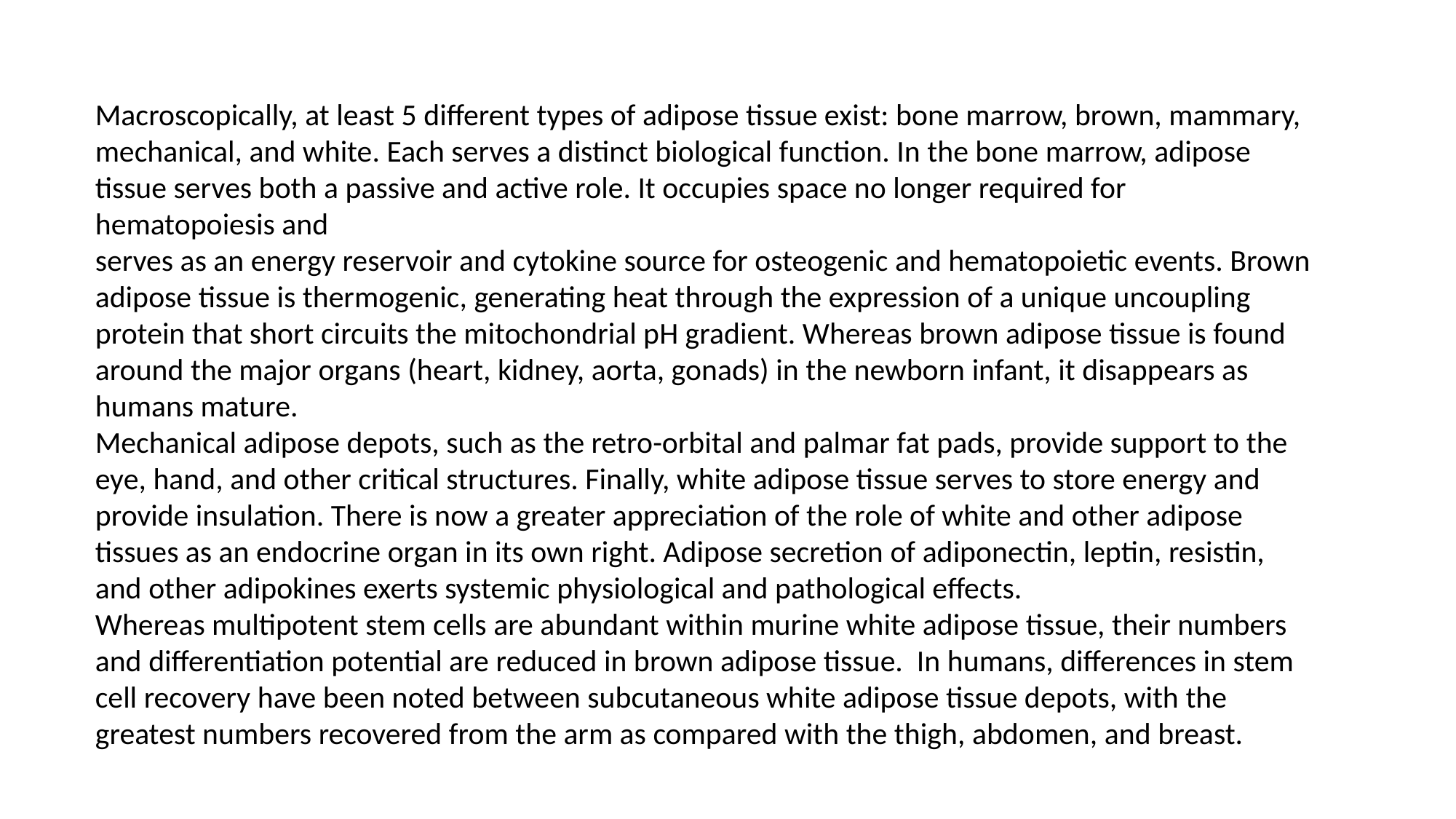

Macroscopically, at least 5 different types of adipose tissue exist: bone marrow, brown, mammary, mechanical, and white. Each serves a distinct biological function. In the bone marrow, adipose tissue serves both a passive and active role. It occupies space no longer required for hematopoiesis and
serves as an energy reservoir and cytokine source for osteogenic and hematopoietic events. Brown adipose tissue is thermogenic, generating heat through the expression of a unique uncoupling protein that short circuits the mitochondrial pH gradient. Whereas brown adipose tissue is found around the major organs (heart, kidney, aorta, gonads) in the newborn infant, it disappears as humans mature.
Mechanical adipose depots, such as the retro-orbital and palmar fat pads, provide support to the eye, hand, and other critical structures. Finally, white adipose tissue serves to store energy and provide insulation. There is now a greater appreciation of the role of white and other adipose tissues as an endocrine organ in its own right. Adipose secretion of adiponectin, leptin, resistin, and other adipokines exerts systemic physiological and pathological effects.
Whereas multipotent stem cells are abundant within murine white adipose tissue, their numbers and differentiation potential are reduced in brown adipose tissue.  In humans, differences in stem cell recovery have been noted between subcutaneous white adipose tissue depots, with the greatest numbers recovered from the arm as compared with the thigh, abdomen, and breast.